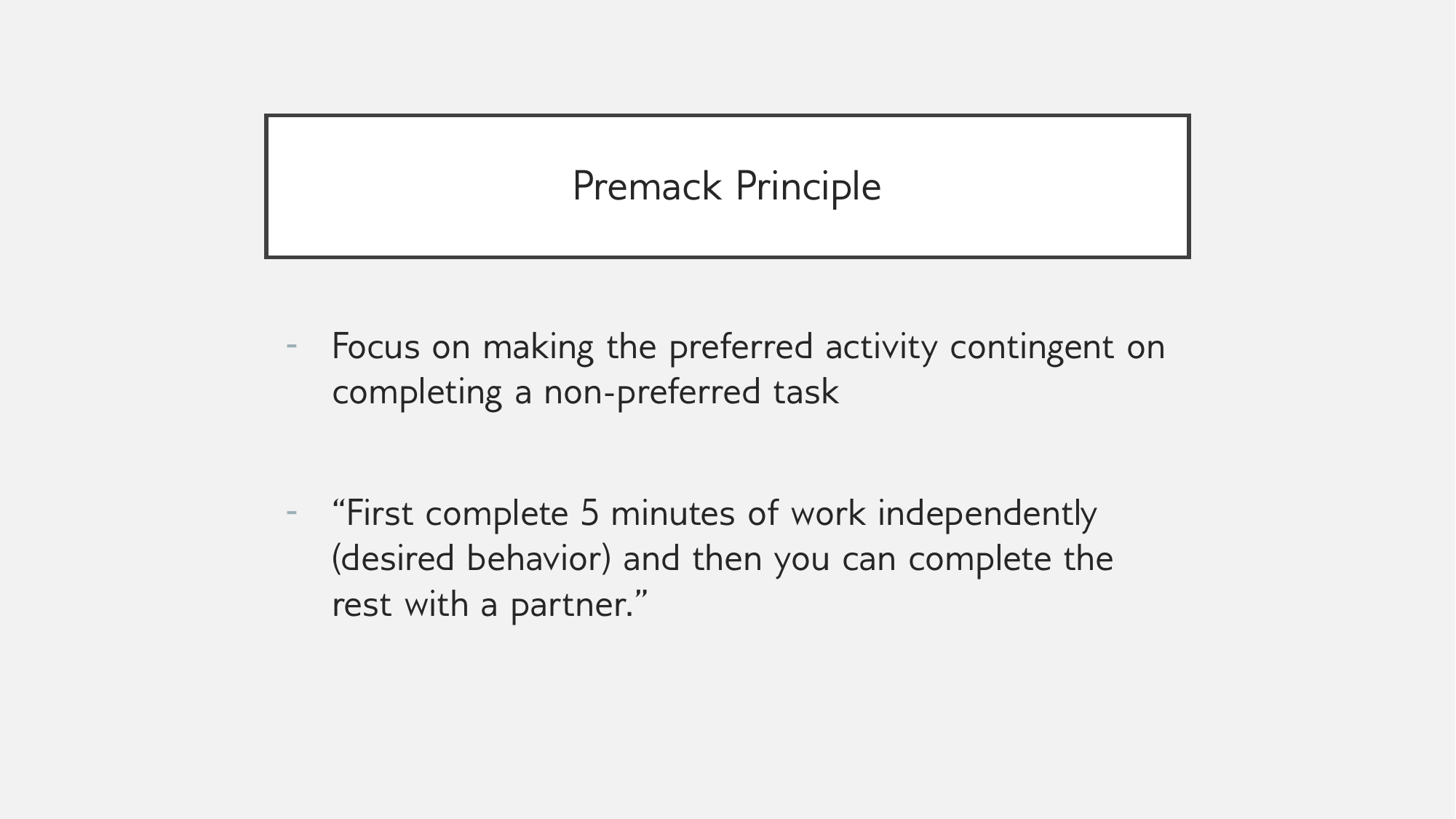

# Premack Principle
Focus on making the preferred activity contingent on completing a non-preferred task

“First complete 5 minutes of work independently (desired behavior) and then you can complete the rest with a partner.”